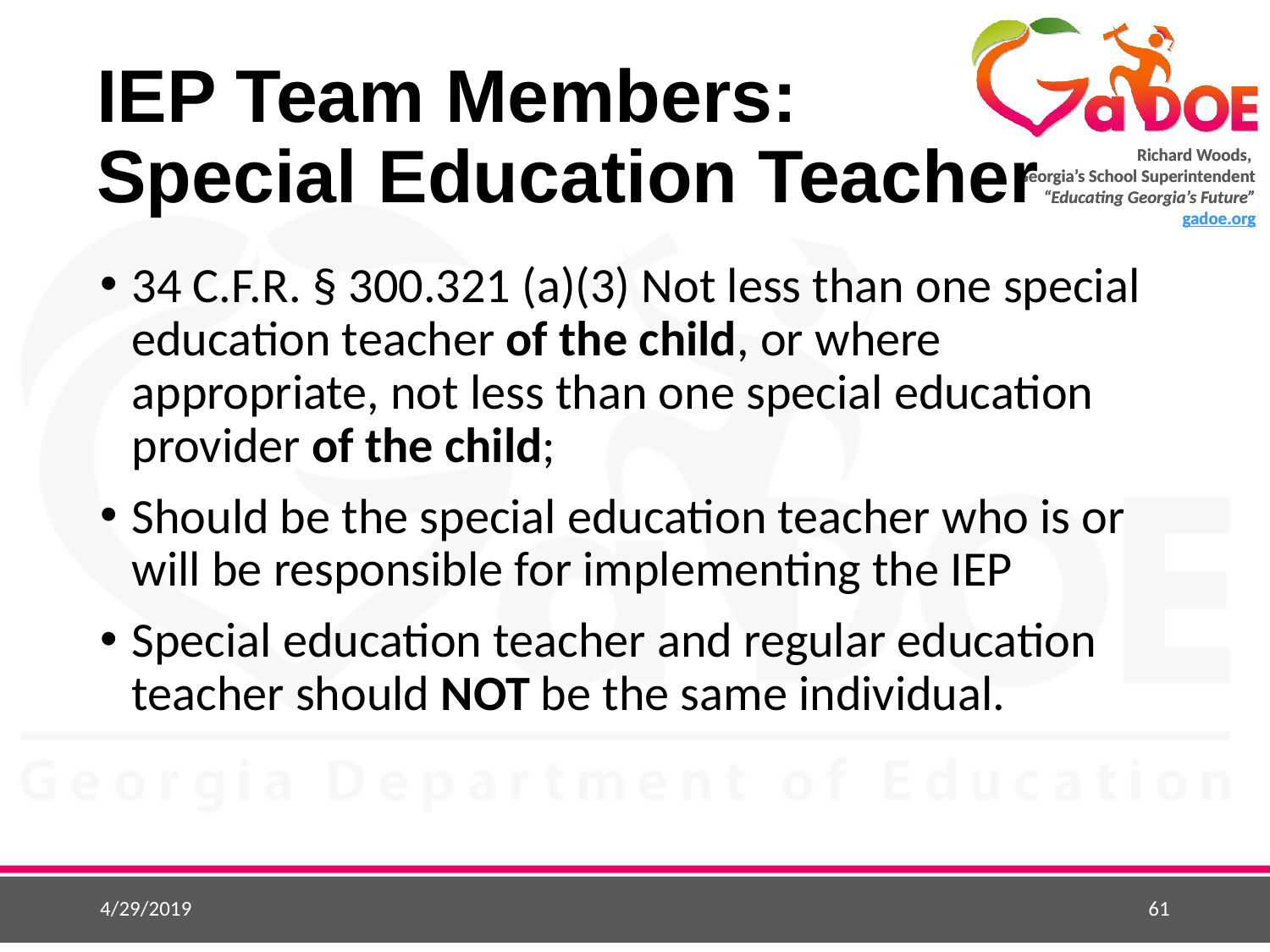

# IEP Team Members: Special Education Teacher
34 C.F.R. § 300.321 (a)(3) Not less than one special education teacher of the child, or where appropriate, not less than one special education provider of the child;
Should be the special education teacher who is or will be responsible for implementing the IEP
Special education teacher and regular education teacher should NOT be the same individual.

4/29/2019
61